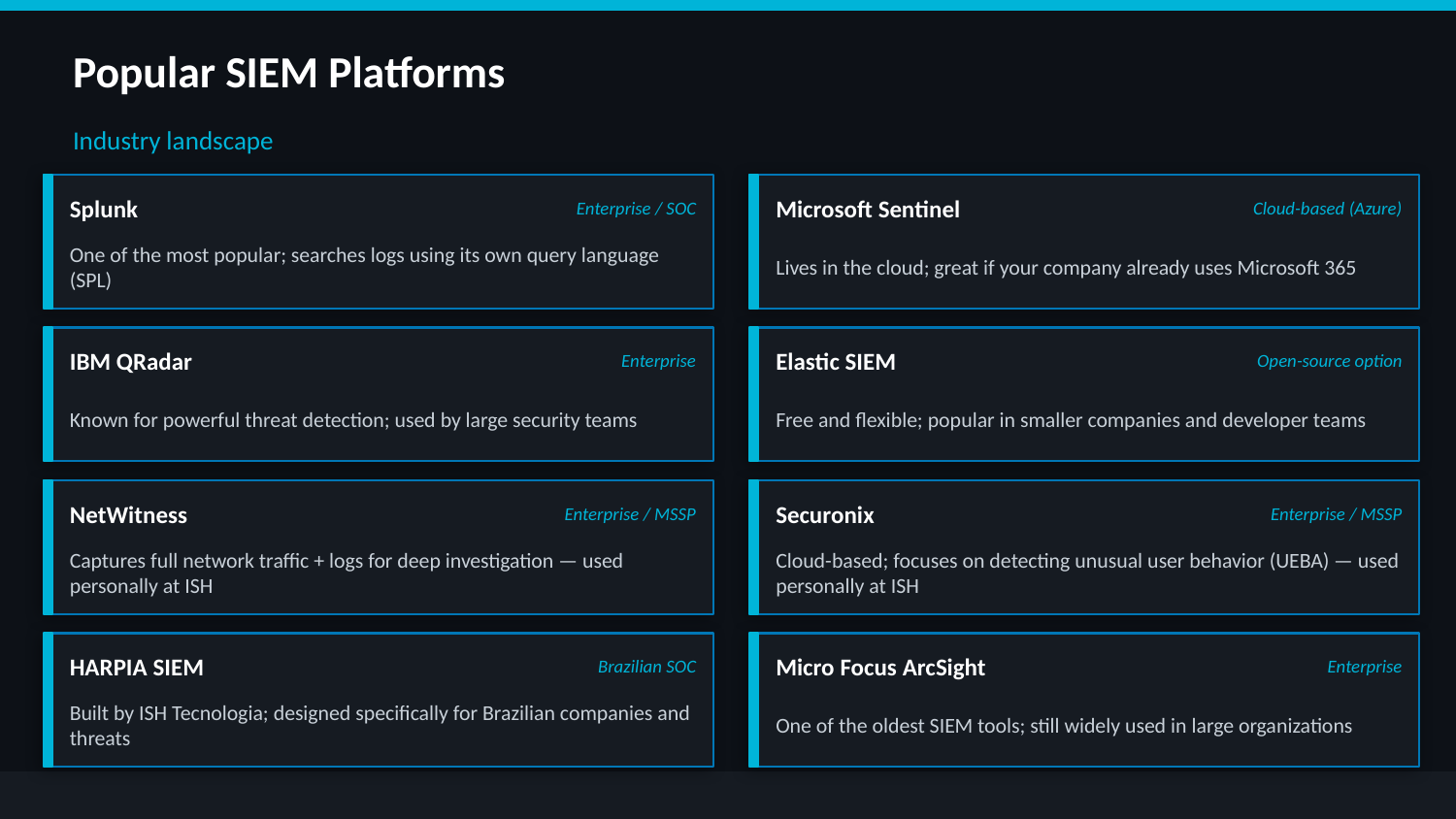

Popular SIEM Platforms
Industry landscape

Splunk
Microsoft Sentinel
Enterprise / SOC
Cloud-based (Azure)
One of the most popular; searches logs using its own query language (SPL)
Lives in the cloud; great if your company already uses Microsoft 365

IBM QRadar
Elastic SIEM
Enterprise
Open-source option
Known for powerful threat detection; used by large security teams
Free and flexible; popular in smaller companies and developer teams

NetWitness
Securonix
Enterprise / MSSP
Enterprise / MSSP
Captures full network traffic + logs for deep investigation — used personally at ISH
Cloud-based; focuses on detecting unusual user behavior (UEBA) — used personally at ISH

HARPIA SIEM
Micro Focus ArcSight
Brazilian SOC
Enterprise
Built by ISH Tecnologia; designed specifically for Brazilian companies and threats
One of the oldest SIEM tools; still widely used in large organizations